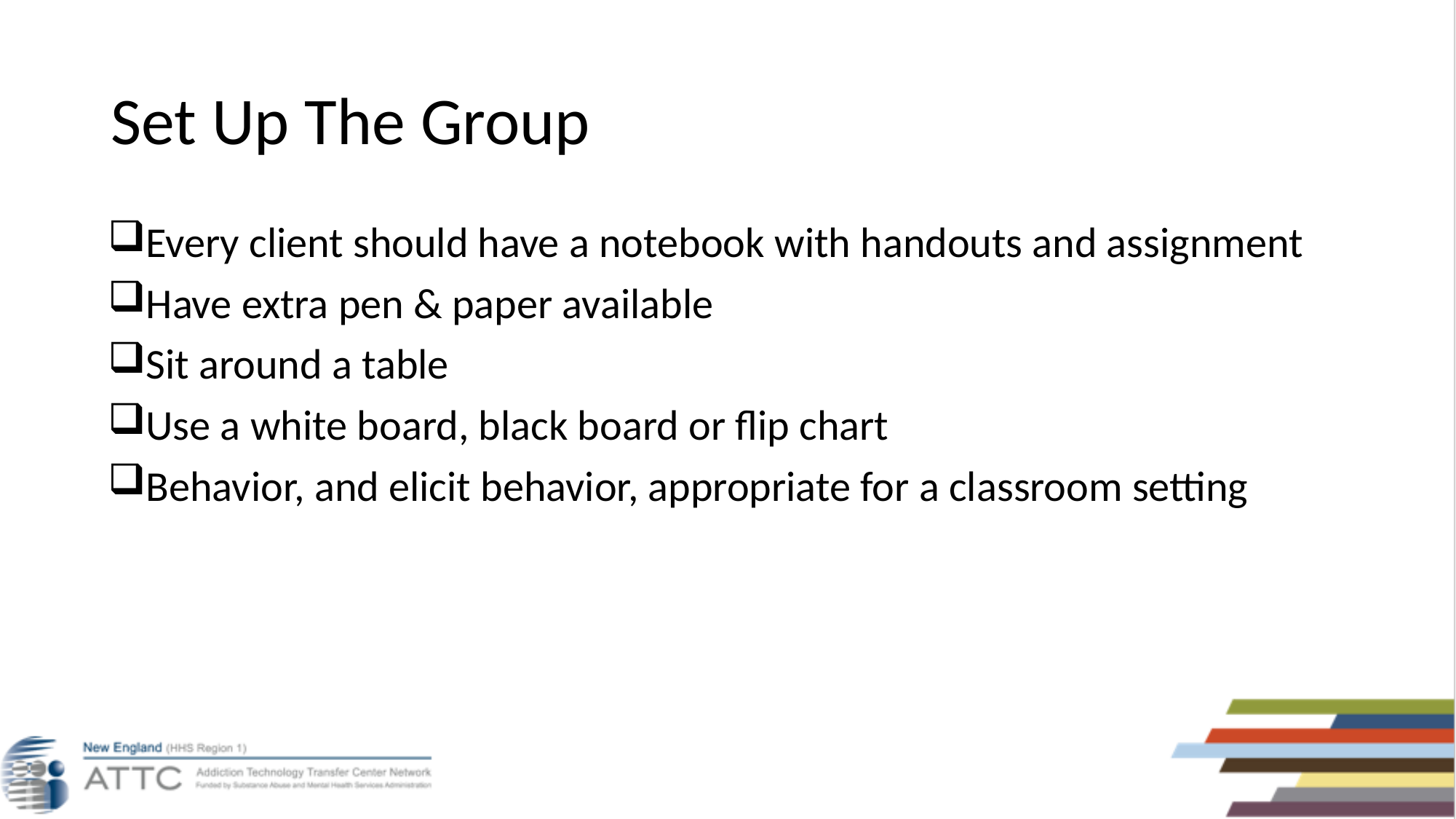

# Set Up The Group
Every client should have a notebook with handouts and assignment
Have extra pen & paper available
Sit around a table
Use a white board, black board or flip chart
Behavior, and elicit behavior, appropriate for a classroom setting